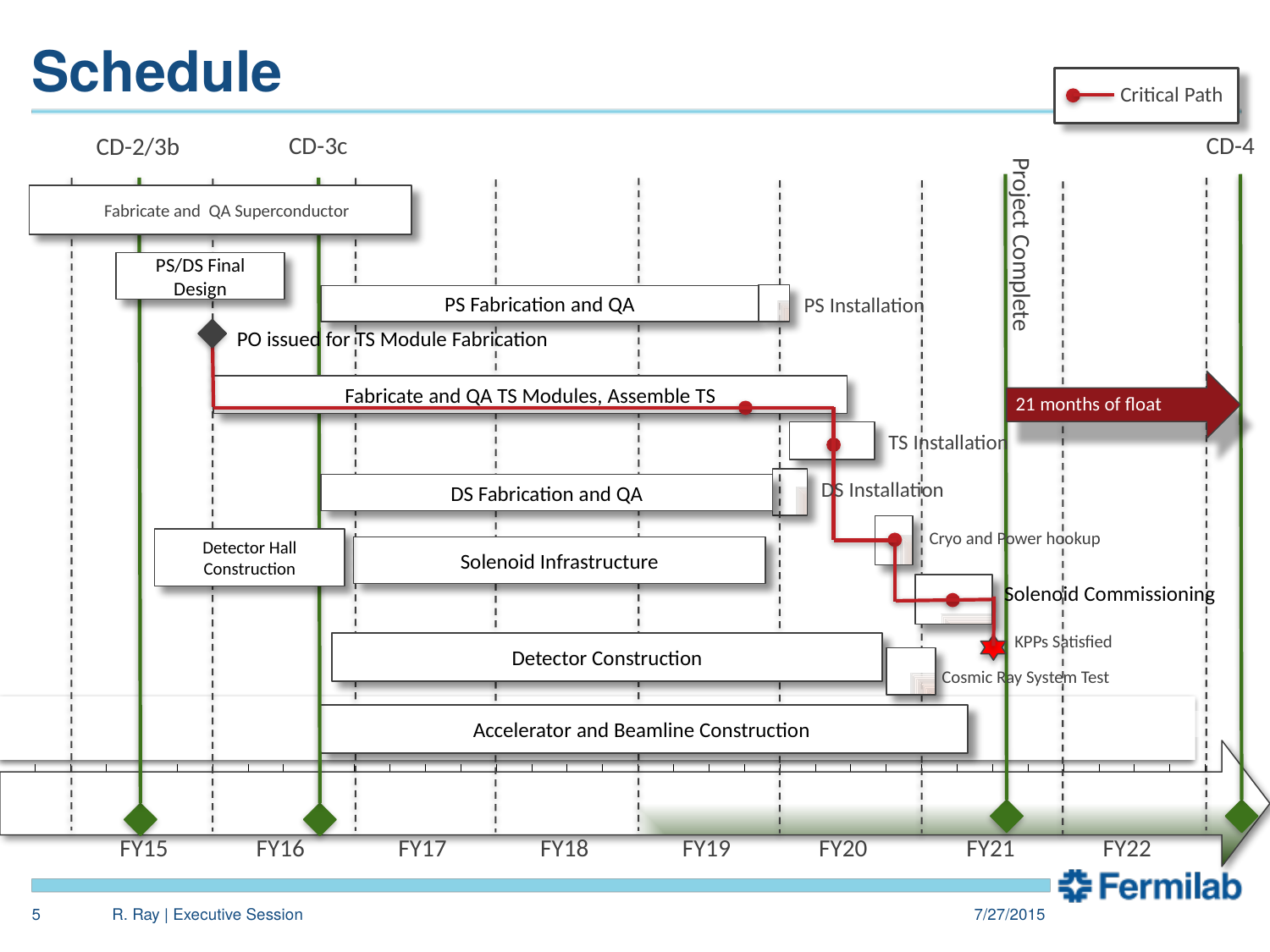

# Schedule

Critical Path

CD-3c
CD-4
CD-2/3b
Fabricate and  QA Superconductor
Project Complete
PS/DS Final Design

PS Installation
PS Fabrication and QA

PO issued for TS Module Fabrication

Fabricate and QA TS Modules, Assemble TS
21 months of float

TS Installation

DS Installation
DS Fabrication and QA

Cryo and Power hookup
Detector Hall Construction

Solenoid Infrastructure
Solenoid Commissioning

KPPs Satisfied
Detector Construction

Cosmic Ray System Test

Accelerator and Beamline Construction
| Q3 | Q4 | Q1 | Q2 | Q3 | Q4 | Q1 | Q2 | Q3 | Q4 | Q1 | Q2 | Q3 | Q4 | Q1 | Q2 | Q3 | Q4 | Q1 | Q2 | Q3 | Q4 | Q1 | Q2 | Q3 | Q4 | Q1 | Q2 | Q3 | Q4 | Q1 | Q2 | Q3 | Q4 |
| --- | --- | --- | --- | --- | --- | --- | --- | --- | --- | --- | --- | --- | --- | --- | --- | --- | --- | --- | --- | --- | --- | --- | --- | --- | --- | --- | --- | --- | --- | --- | --- | --- | --- |
|  |  |  |  |  |  |  |  |  |  |  |  |  |  |  |  |  |  |  |  |  |  |  |  |  |  |  |  |  |  |  |  |  |  |
|  |  |  |  |  |  |  |  |  |  |  |  |  |  |  |  |  |  |  |  |  |  |  |  |  |  |  |  |  |  |  |  |  |  |

 FY15                FY16                 FY17                 FY18                 FY19                FY20                  FY21                FY22
5
R. Ray | Executive Session
7/27/2015